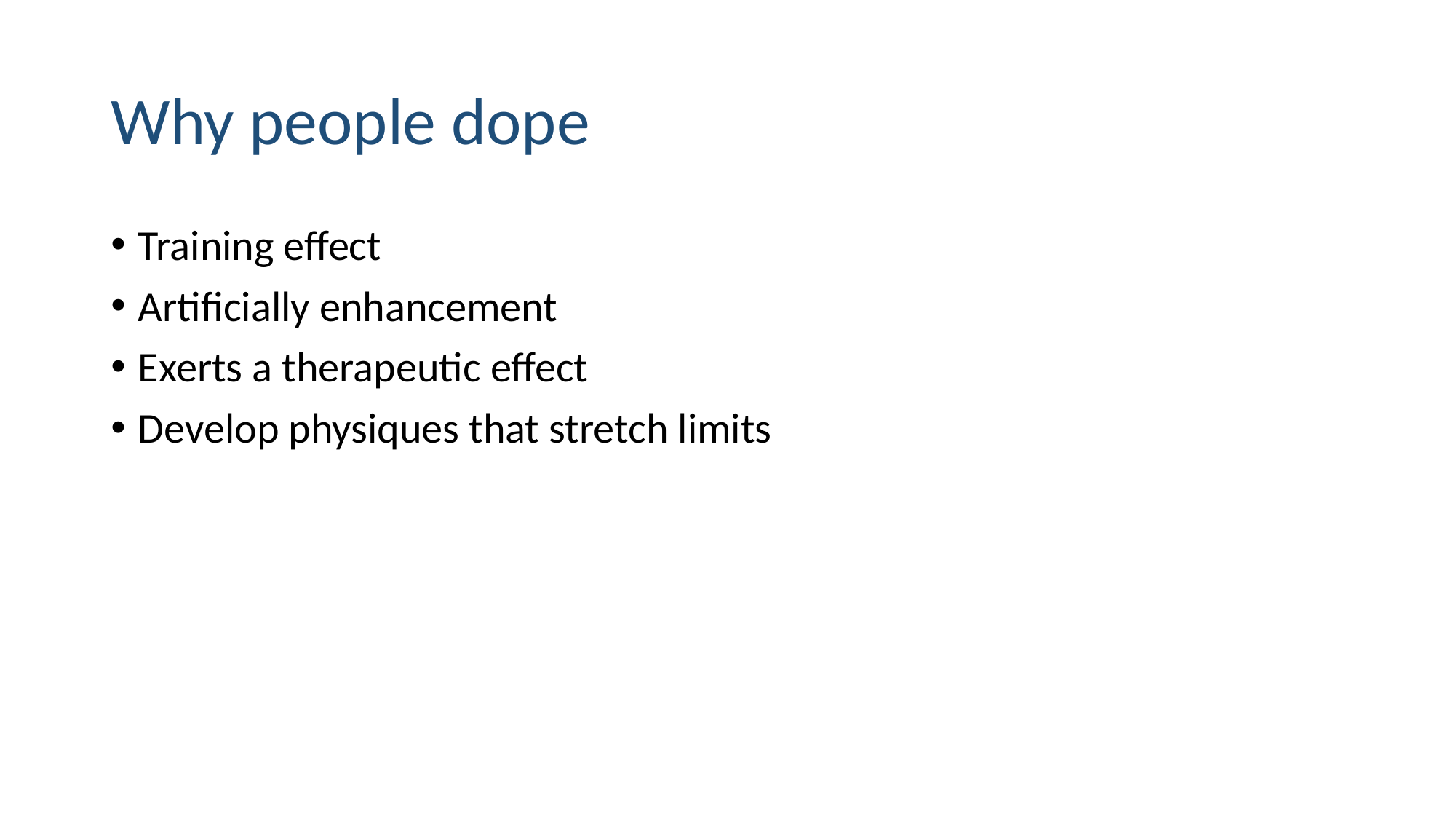

# Why people dope
Training effect
Artificially enhancement
Exerts a therapeutic effect
Develop physiques that stretch limits